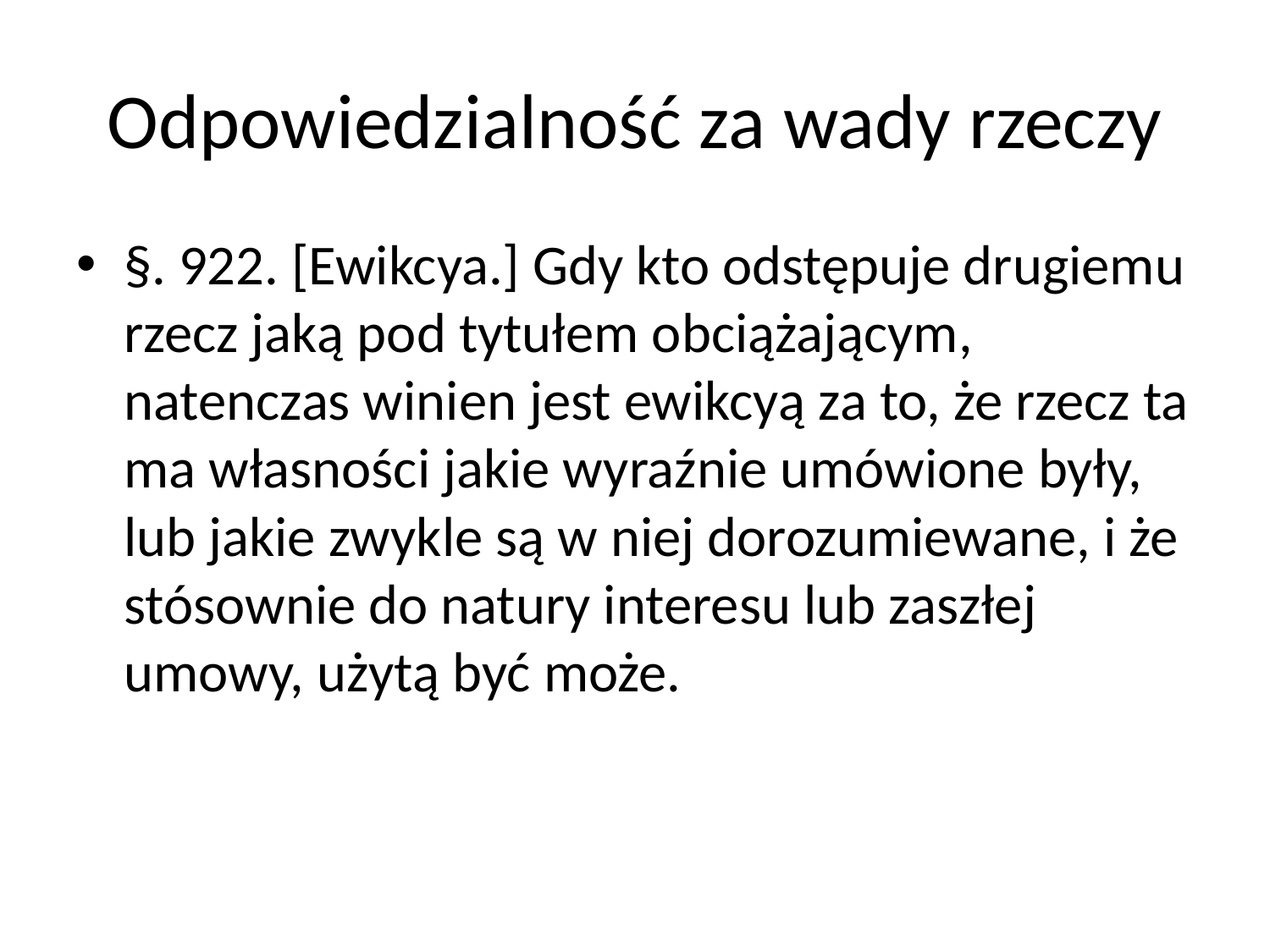

# Odpowiedzialność za wady rzeczy
§. 922. [Ewikcya.] Gdy kto odstępuje drugiemu rzecz jaką pod tytułem obciążającym, natenczas winien jest ewikcyą za to, że rzecz ta ma własności jakie wyraźnie umówione były, lub jakie zwykle są w niej dorozumiewane, i że stósownie do natury interesu lub zaszłej umowy, użytą być może.